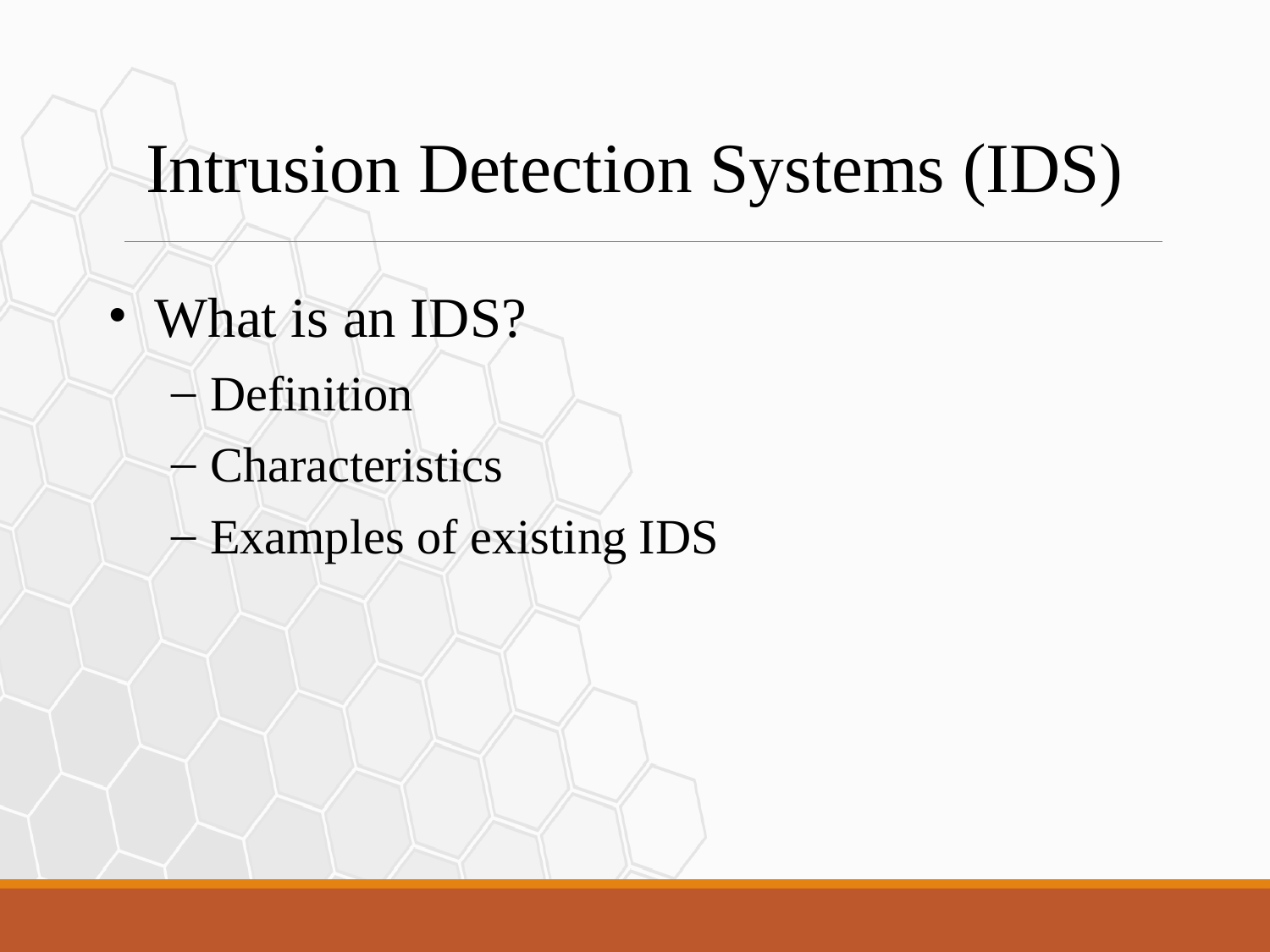

Intrusion Detection Systems (IDS)
What is an IDS?
Definition
Characteristics
Examples of existing IDS